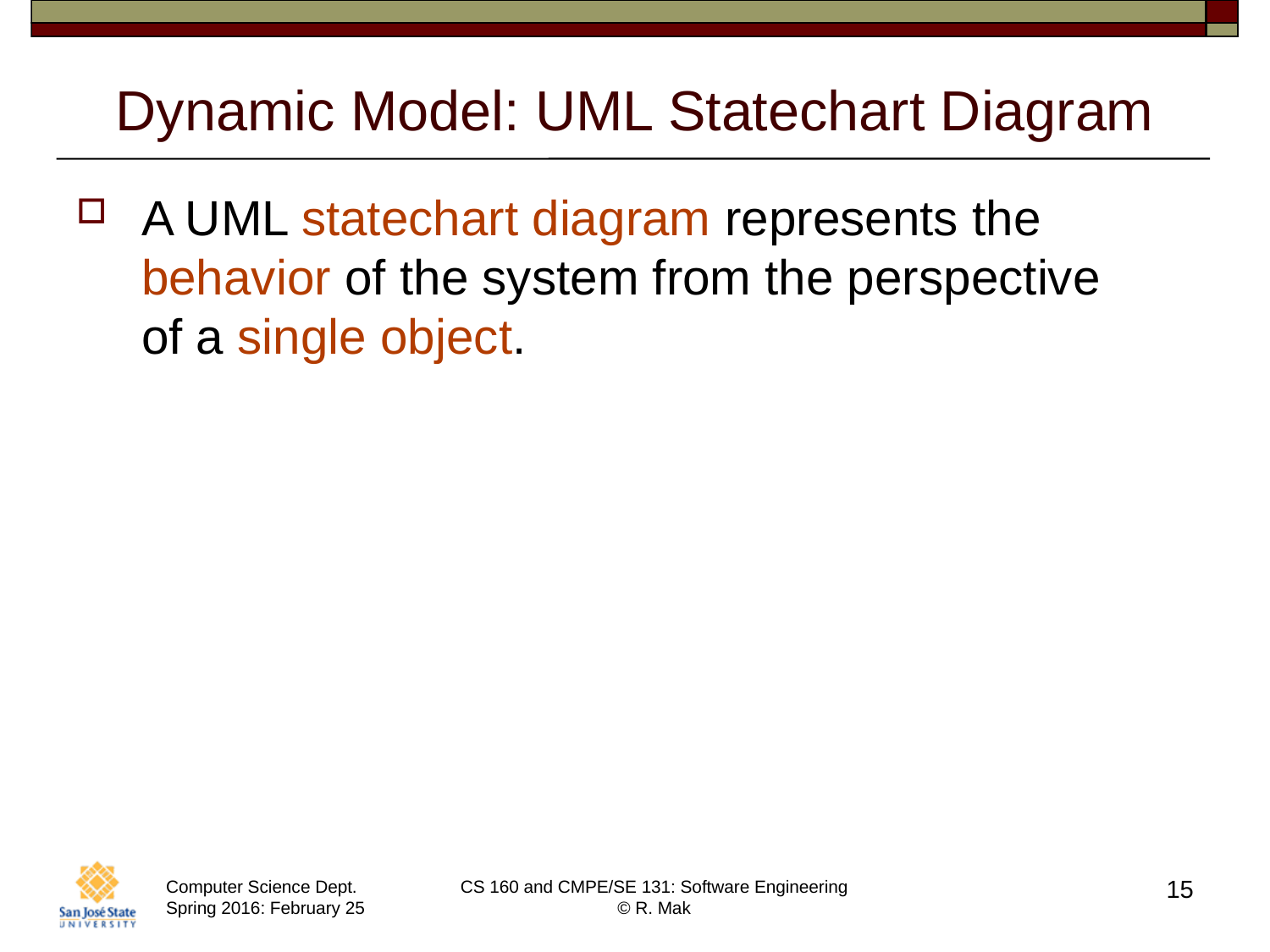

# Dynamic Model: UML Statechart Diagram
A UML statechart diagram represents the behavior of the system from the perspective
of a single object.
15